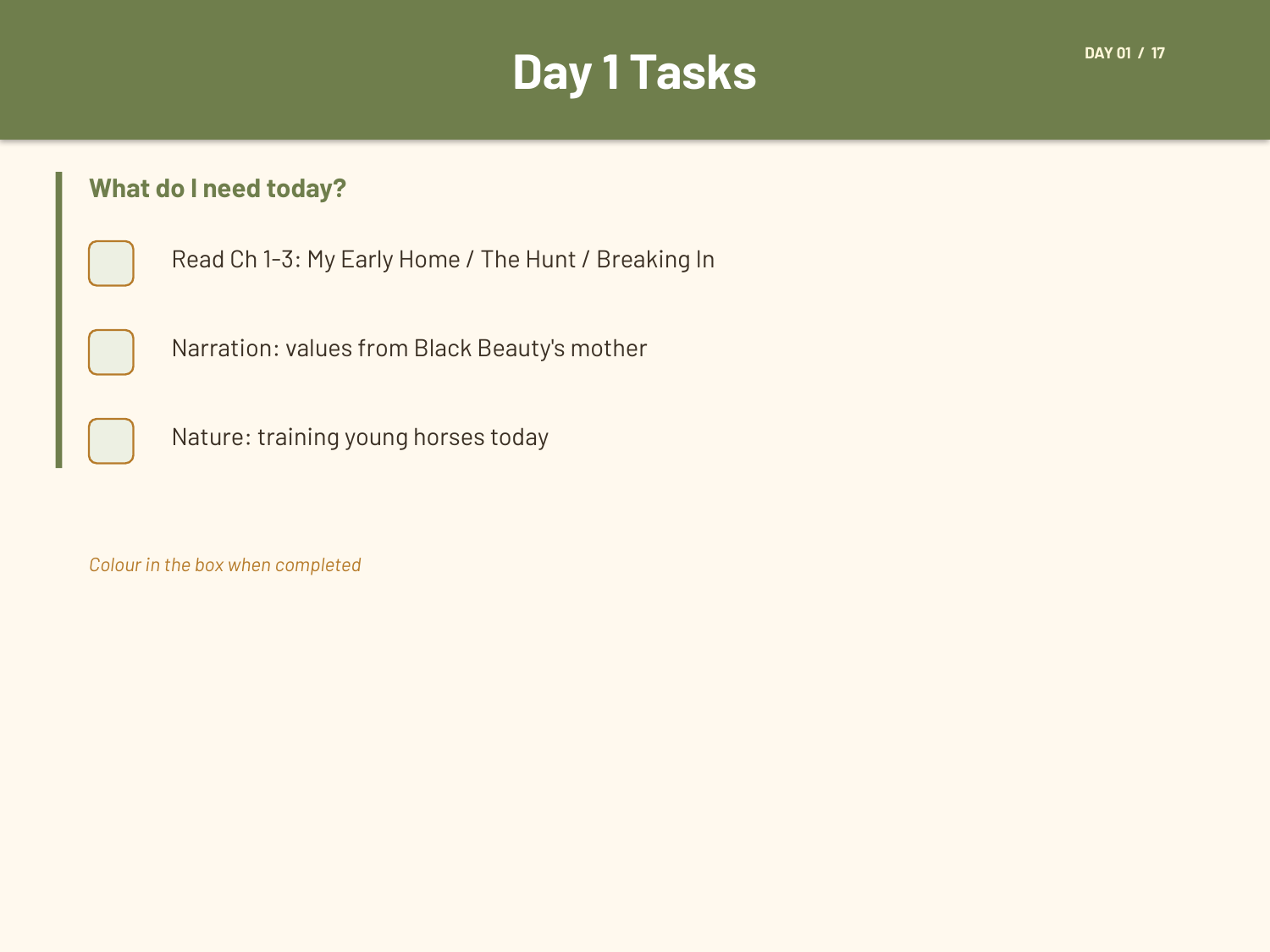

Day 1 Tasks
DAY 01  /  17
What do I need today?

Read Ch 1-3: My Early Home / The Hunt / Breaking In

Narration: values from Black Beauty's mother

Nature: training young horses today

Colour in the box when completed